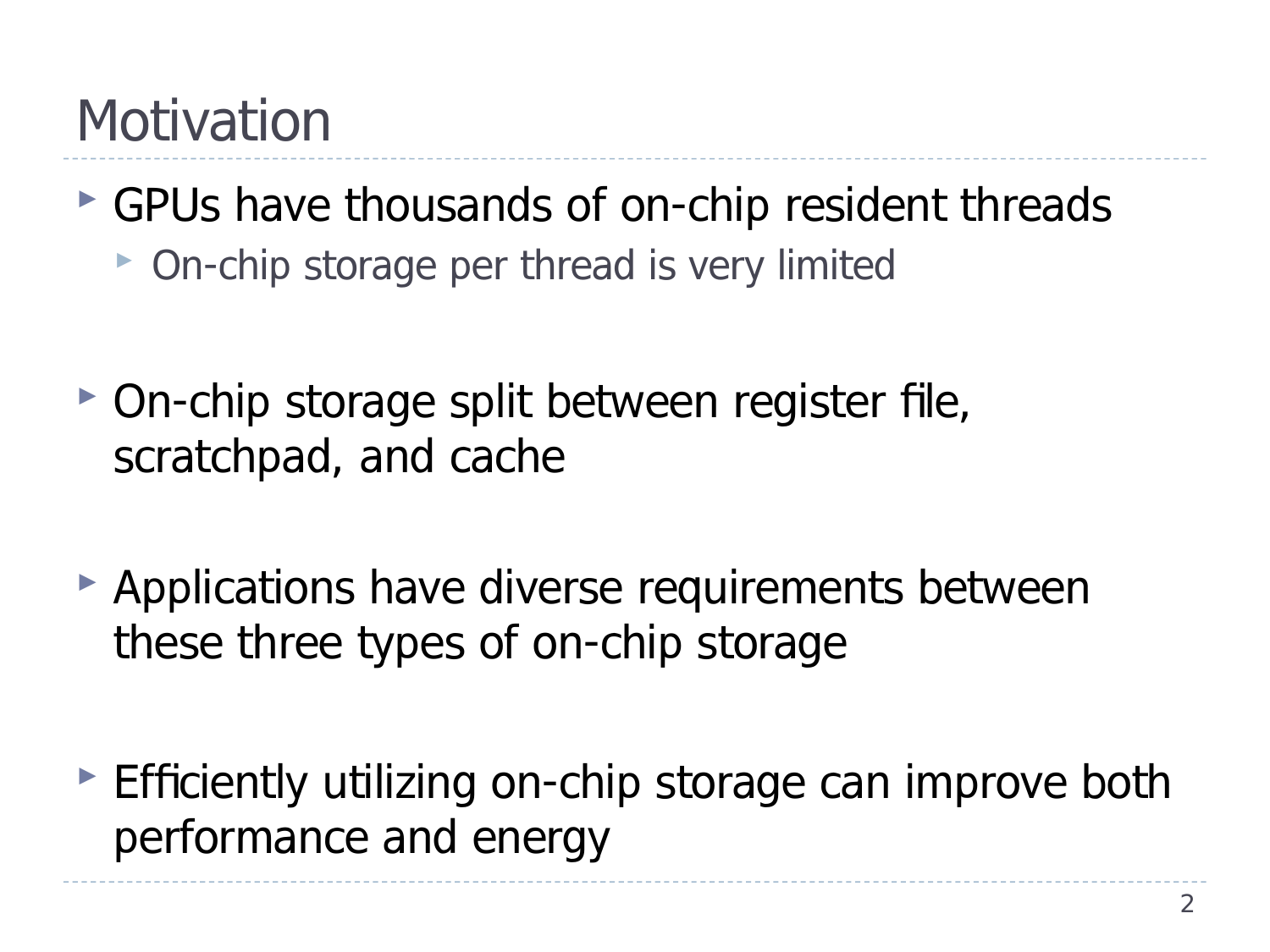

# Motivation
GPUs have thousands of on-chip resident threads
On-chip storage per thread is very limited

On-chip storage split between register file, scratchpad, and cache

Applications have diverse requirements between these three types of on-chip storage

Efficiently utilizing on-chip storage can improve both performance and energy
2